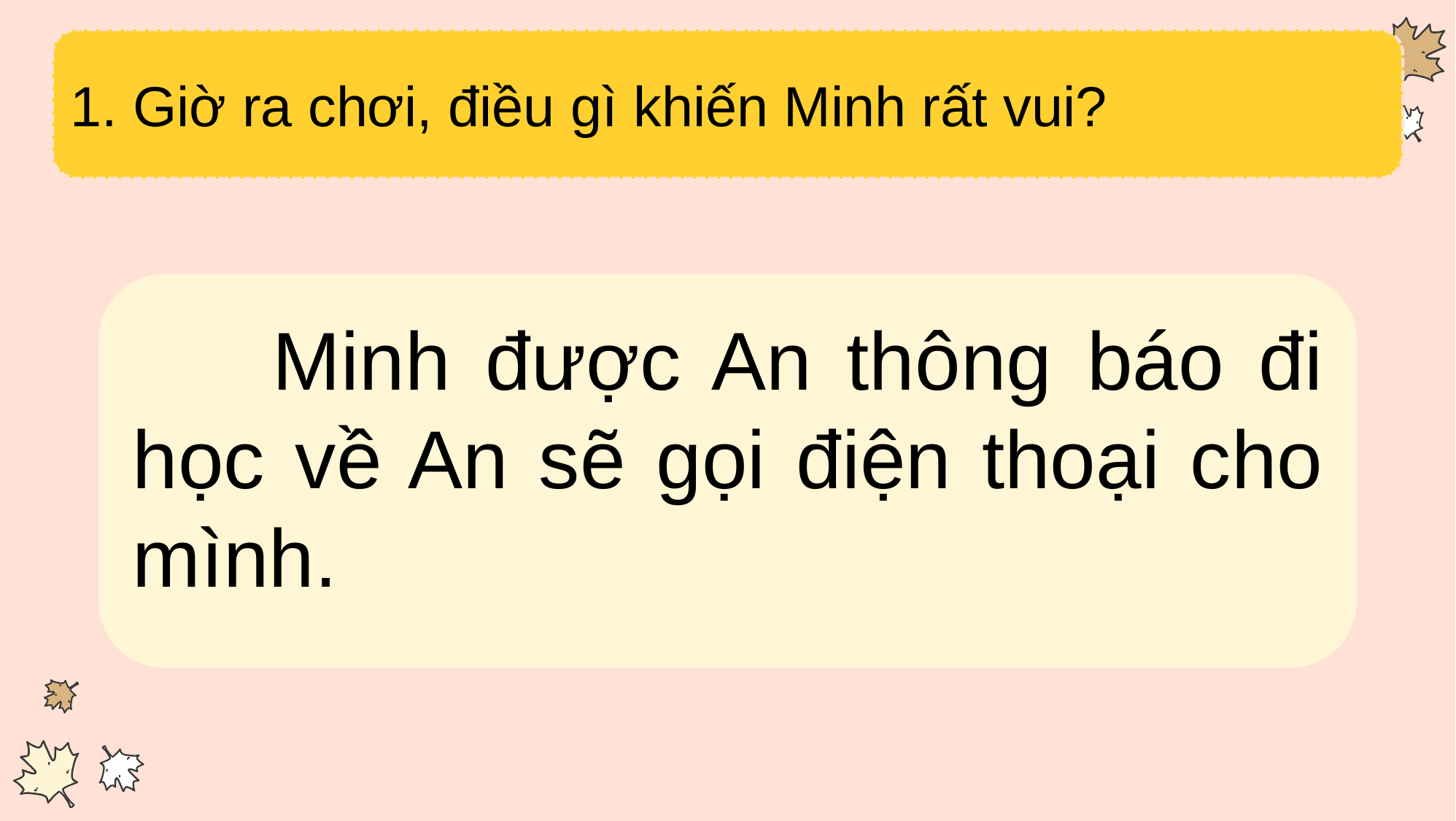

1. Giờ ra chơi, điều gì khiến Minh rất vui?
    Minh được An thông báo đi học về An sẽ gọi điện thoại cho mình.